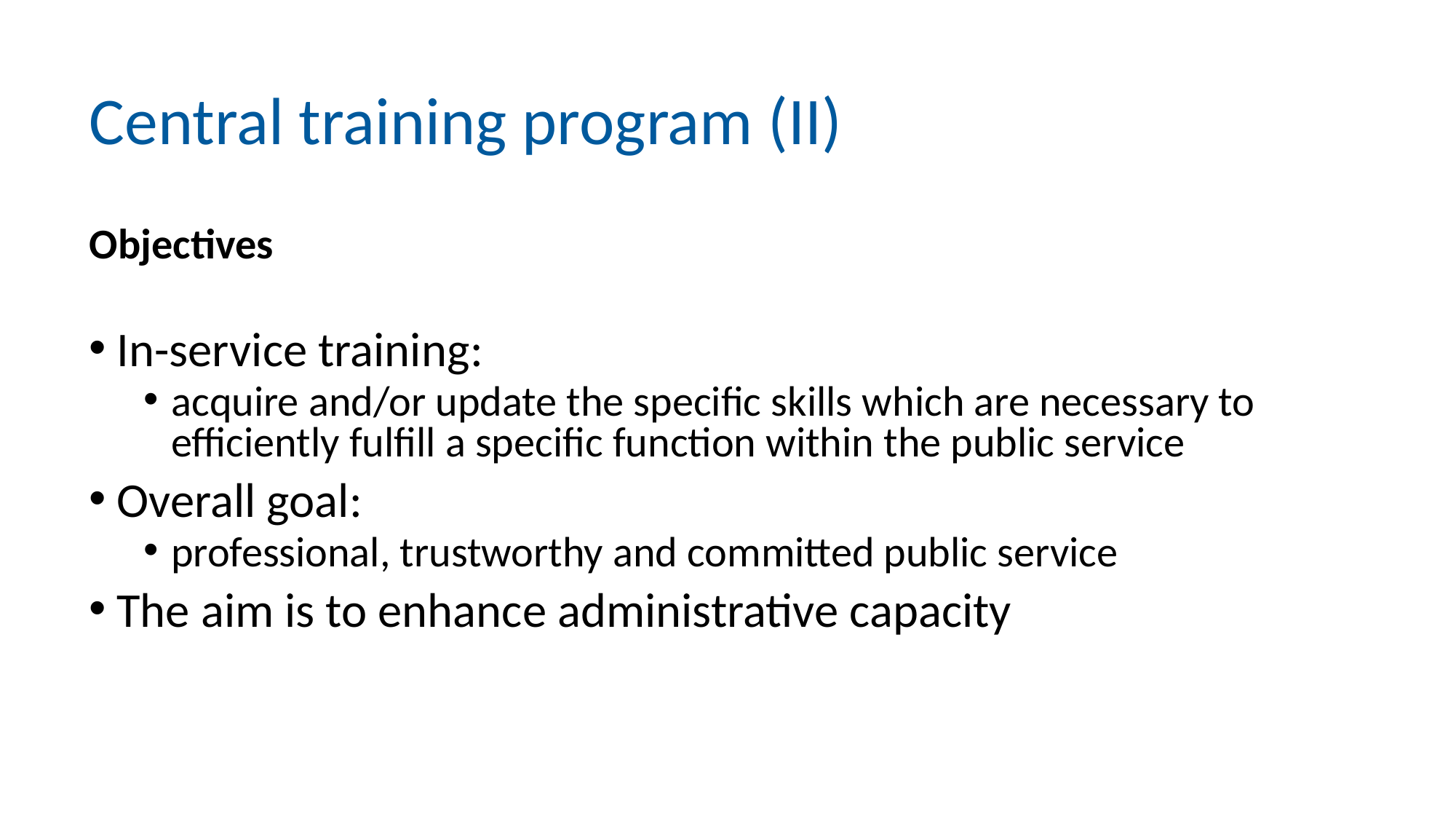

# Central training program (II)
Objectives

In-service training:
acquire and/or update the specific skills which are necessary to efficiently fulfill a specific function within the public service
Overall goal:
professional, trustworthy and committed public service
The aim is to enhance administrative capacity